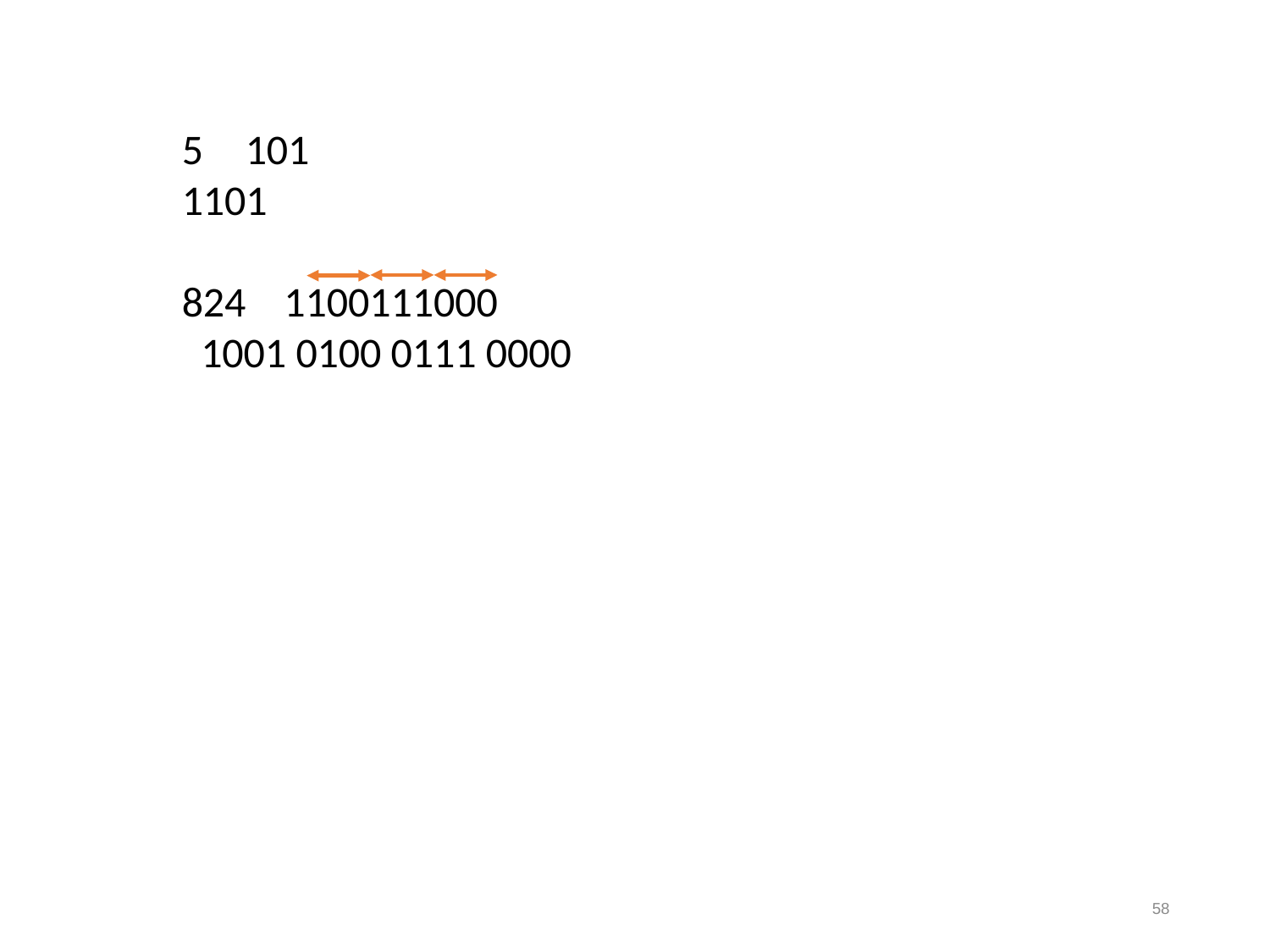

101
1101

824    1100111000
  1001 0100 0111 0000

58